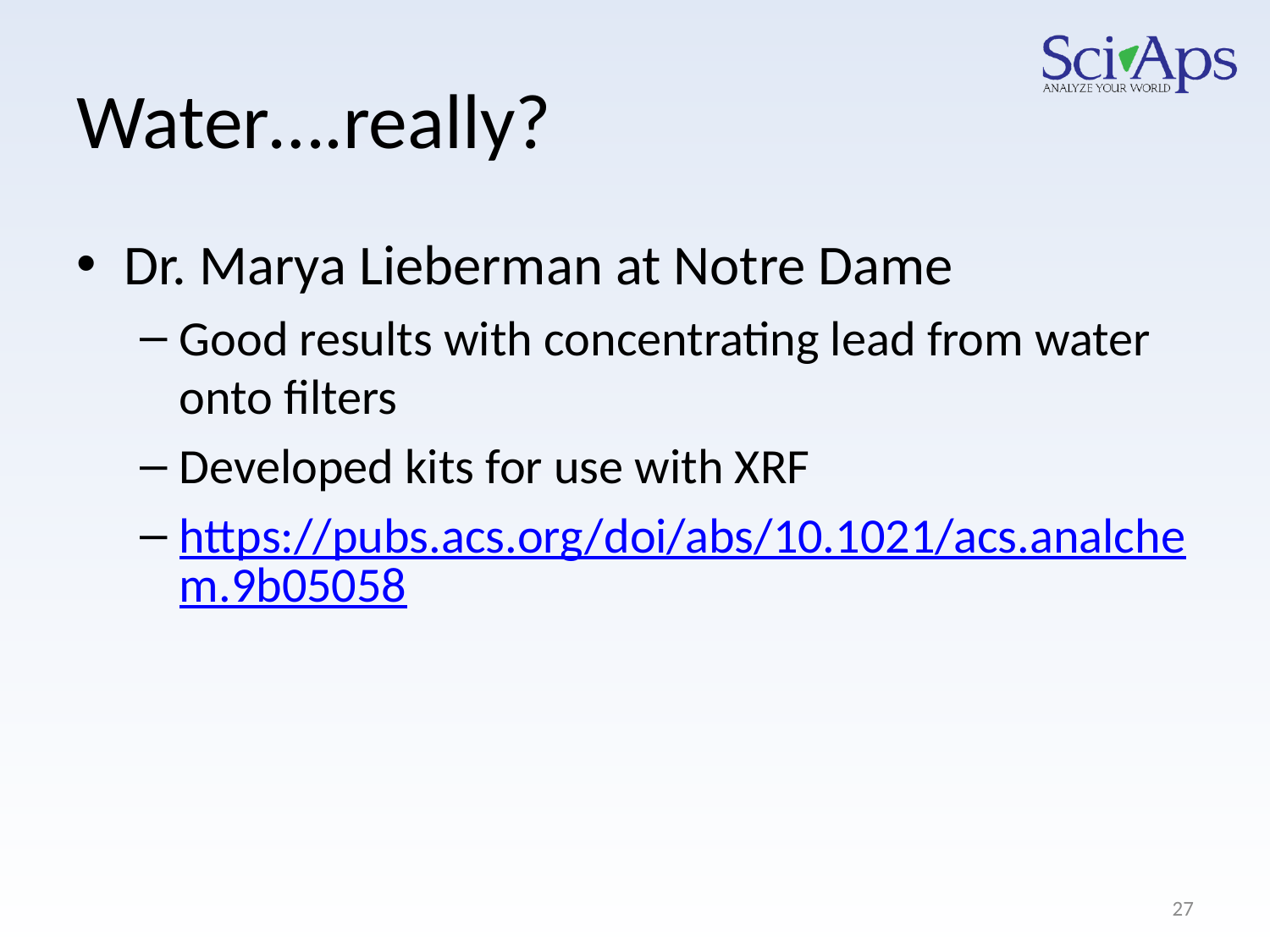

# Water….really?
Dr. Marya Lieberman at Notre Dame
Good results with concentrating lead from water onto filters
Developed kits for use with XRF
https://pubs.acs.org/doi/abs/10.1021/acs.analchem.9b05058

27